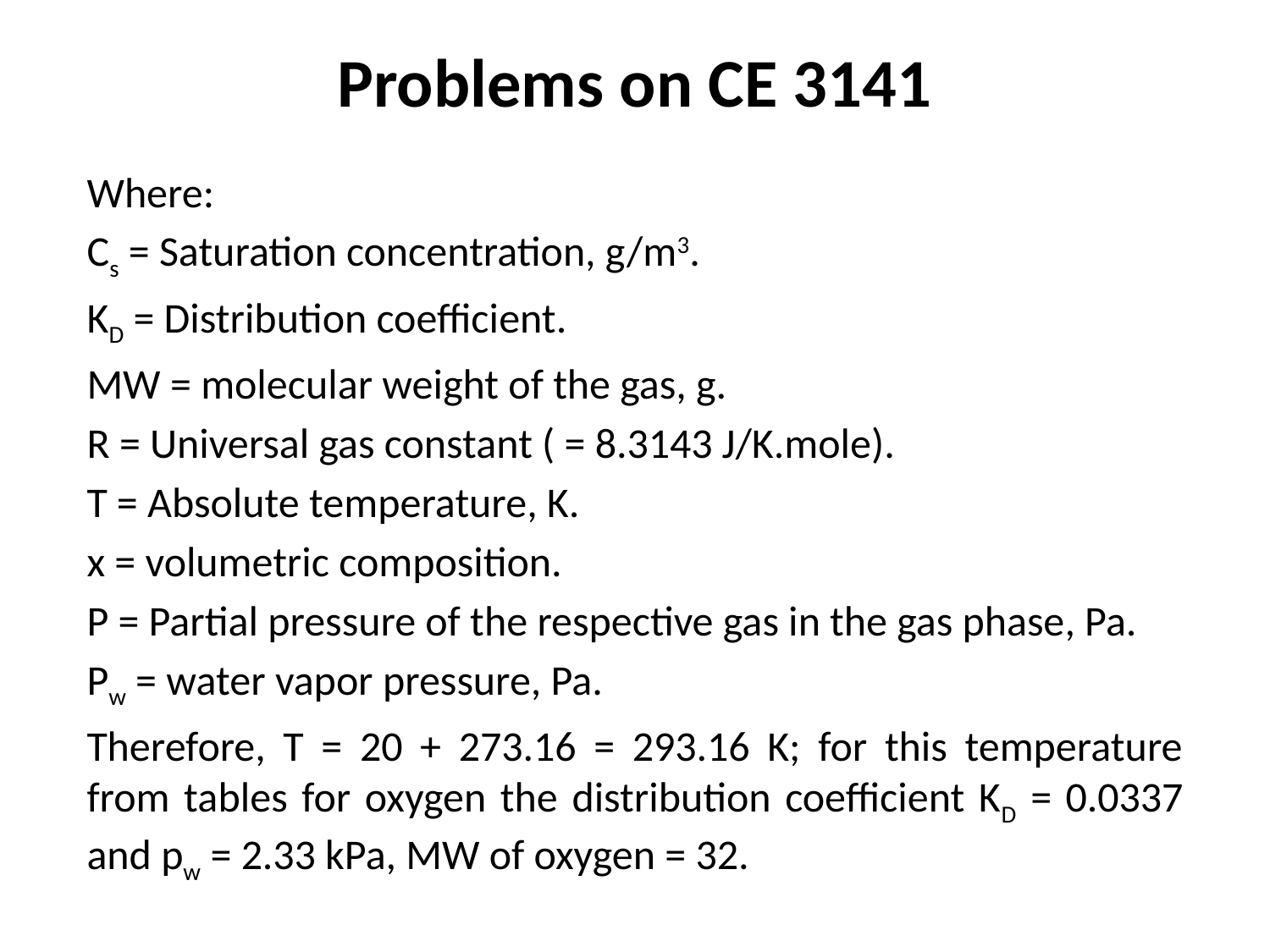

# Problems on CE 3141
Where:
Cs = Saturation concentration, g/m3.
KD = Distribution coefficient.
MW = molecular weight of the gas, g.
R = Universal gas constant ( = 8.3143 J/K.mole).
T = Absolute temperature, K.
x = volumetric composition.
P = Partial pressure of the respective gas in the gas phase, Pa.
Pw = water vapor pressure, Pa.
Therefore, T = 20 + 273.16 = 293.16 K; for this temperature from tables for oxygen the distribution coefficient KD = 0.0337 and pw = 2.33 kPa, MW of oxygen = 32.